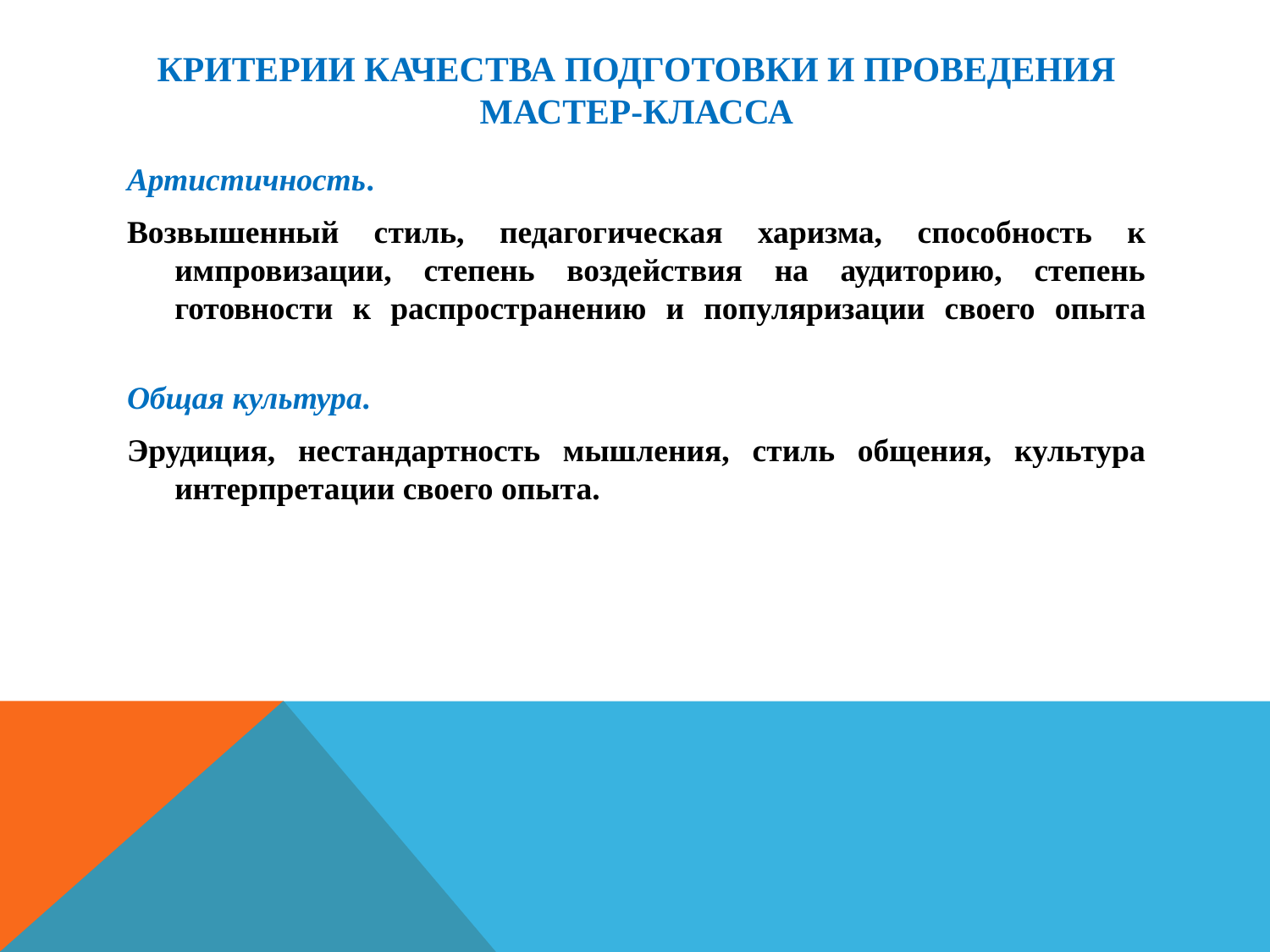

# Критерии качества подготовки и проведения мастер-класса
Артистичность.
Возвышенный стиль, педагогическая харизма, способность к импровизации, степень воздействия на аудиторию, степень готовности к распространению и популяризации своего опыта
Общая культура.
Эрудиция, нестандартность мышления, стиль общения, культура интерпретации своего опыта.